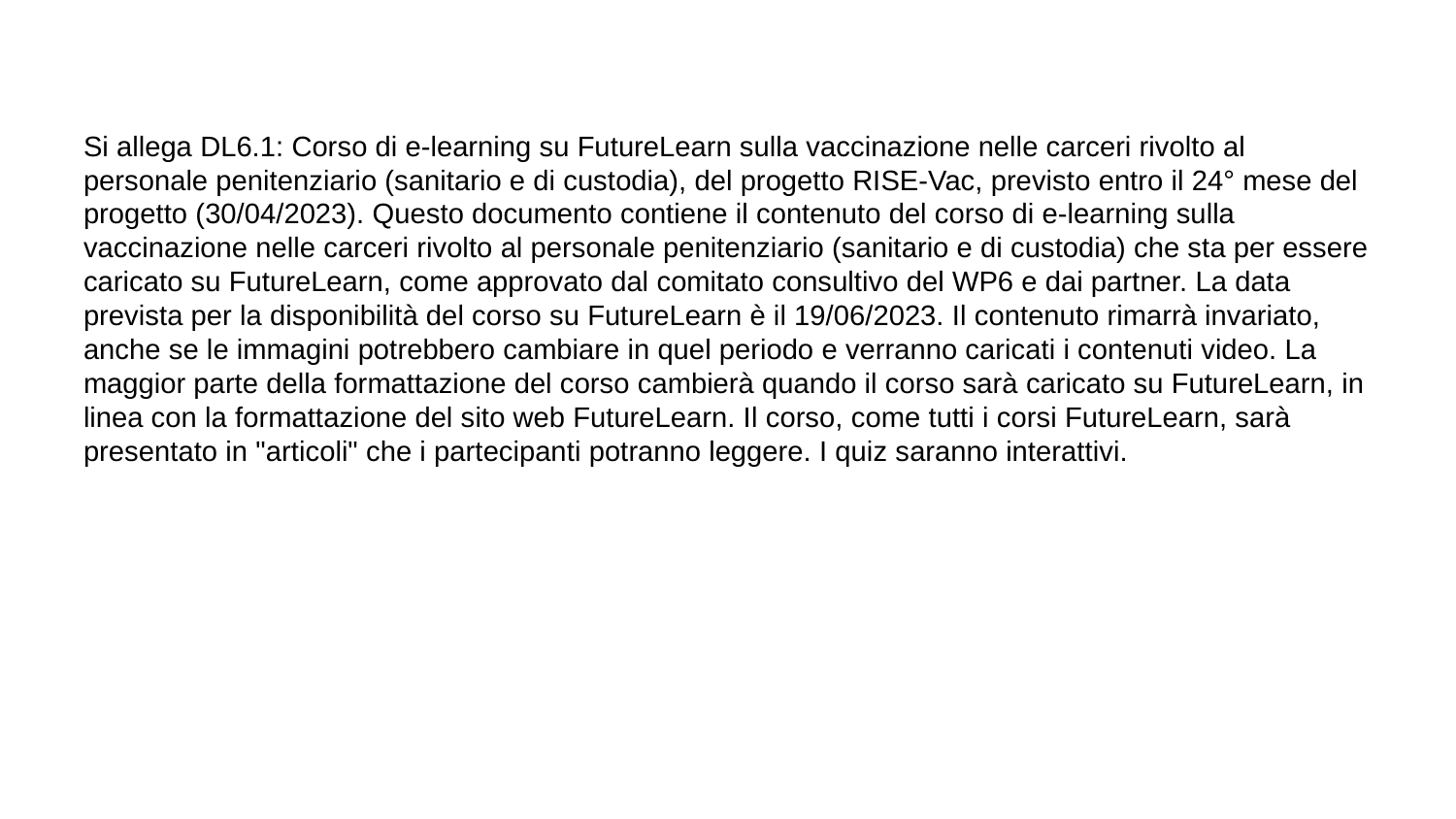

Si allega DL6.1: Corso di e-learning su FutureLearn sulla vaccinazione nelle carceri rivolto al personale penitenziario (sanitario e di custodia), del progetto RISE-Vac, previsto entro il 24° mese del progetto (30/04/2023). Questo documento contiene il contenuto del corso di e-learning sulla vaccinazione nelle carceri rivolto al personale penitenziario (sanitario e di custodia) che sta per essere caricato su FutureLearn, come approvato dal comitato consultivo del WP6 e dai partner. La data prevista per la disponibilità del corso su FutureLearn è il 19/06/2023. Il contenuto rimarrà invariato, anche se le immagini potrebbero cambiare in quel periodo e verranno caricati i contenuti video. La maggior parte della formattazione del corso cambierà quando il corso sarà caricato su FutureLearn, in linea con la formattazione del sito web FutureLearn. Il corso, come tutti i corsi FutureLearn, sarà presentato in "articoli" che i partecipanti potranno leggere. I quiz saranno interattivi.